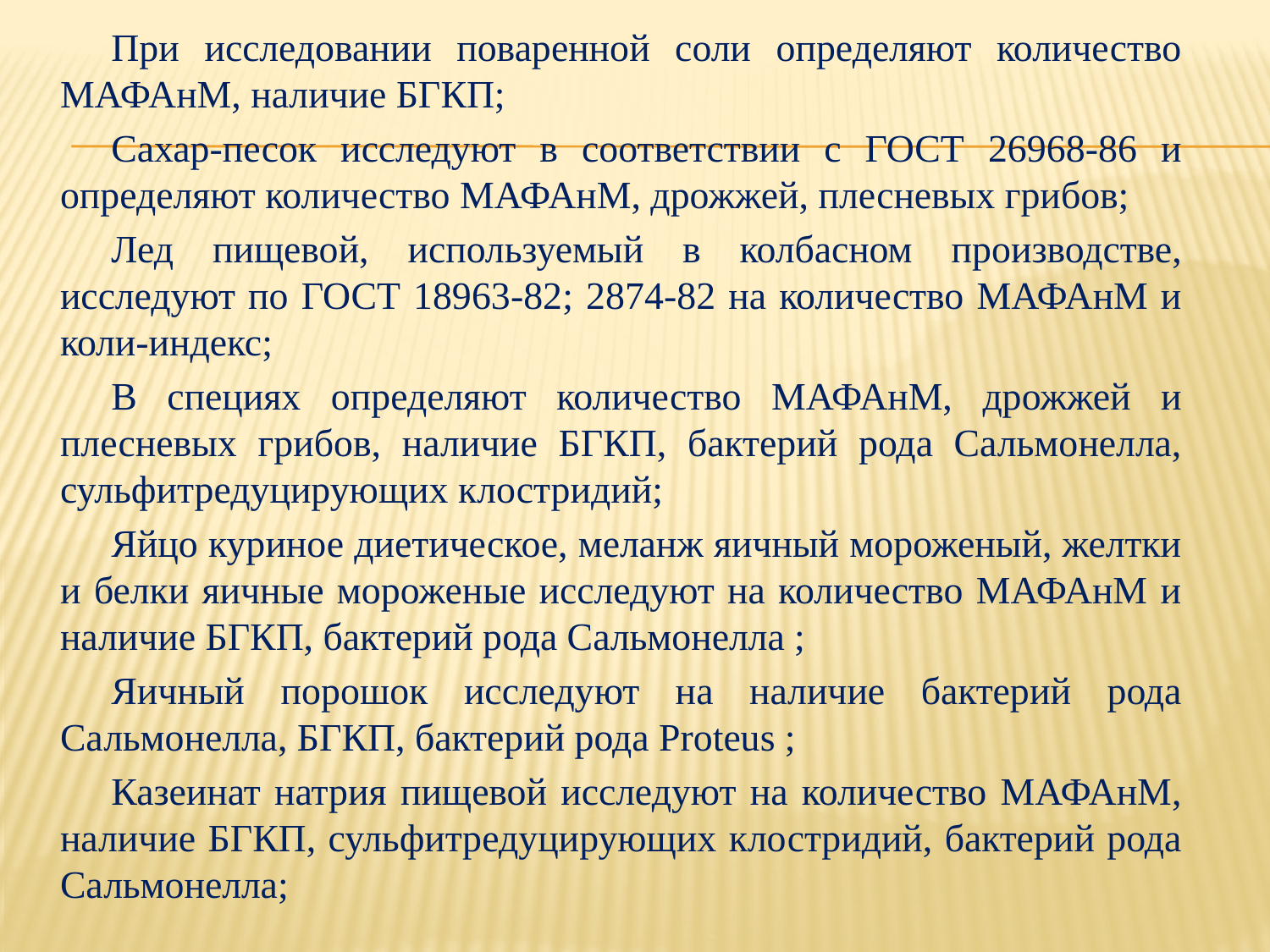

При исследовании поваренной соли определяют количество МАФАнМ, наличие БГКП;
Сахар-песок исследуют в соответствии с ГОСТ 26968-86 и определяют количество МАФАнМ, дрожжей, плесневых грибов;
Лед пищевой, используемый в колбасном производстве, исследуют по ГОСТ 18963-82; 2874-82 на количество МАФАнМ и коли-индекс;
В специях определяют количество МАФАнМ, дрожжей и плесневых грибов, наличие БГКП, бактерий рода Сальмонелла, сульфитредуцирующих клостридий;
Яйцо куриное диетическое, меланж яичный мороженый, желтки и белки яичные мороженые исследуют на количество МАФАнМ и наличие БГКП, бактерий рода Сальмонелла ;
Яичный порошок исследуют на наличие бактерий рода Сальмонелла, БГКП, бактерий рода Proteus ;
Казеинат натрия пищевой исследуют на количество МАФАнМ, наличие БГКП, сульфитредуцирующих клостридий, бактерий рода Сальмонелла;